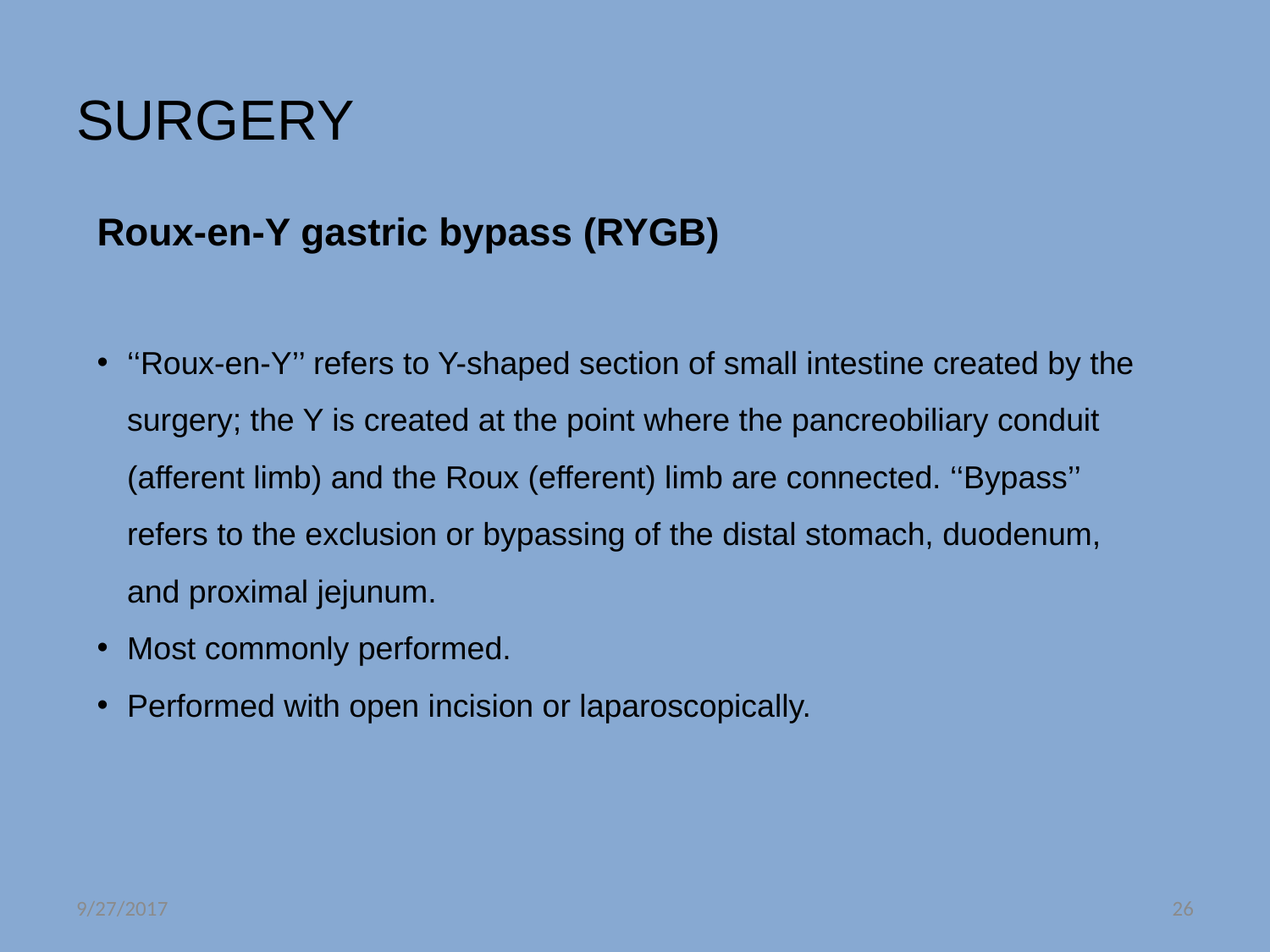

# SURGERY
Roux-en-Y gastric bypass (RYGB)

‘‘Roux-en-Y’’ refers to Y-shaped section of small intestine created by the surgery; the Y is created at the point where the pancreobiliary conduit (afferent limb) and the Roux (efferent) limb are connected. ‘‘Bypass’’ refers to the exclusion or bypassing of the distal stomach, duodenum, and proximal jejunum.
Most commonly performed.
Performed with open incision or laparoscopically.
9/27/2017
26